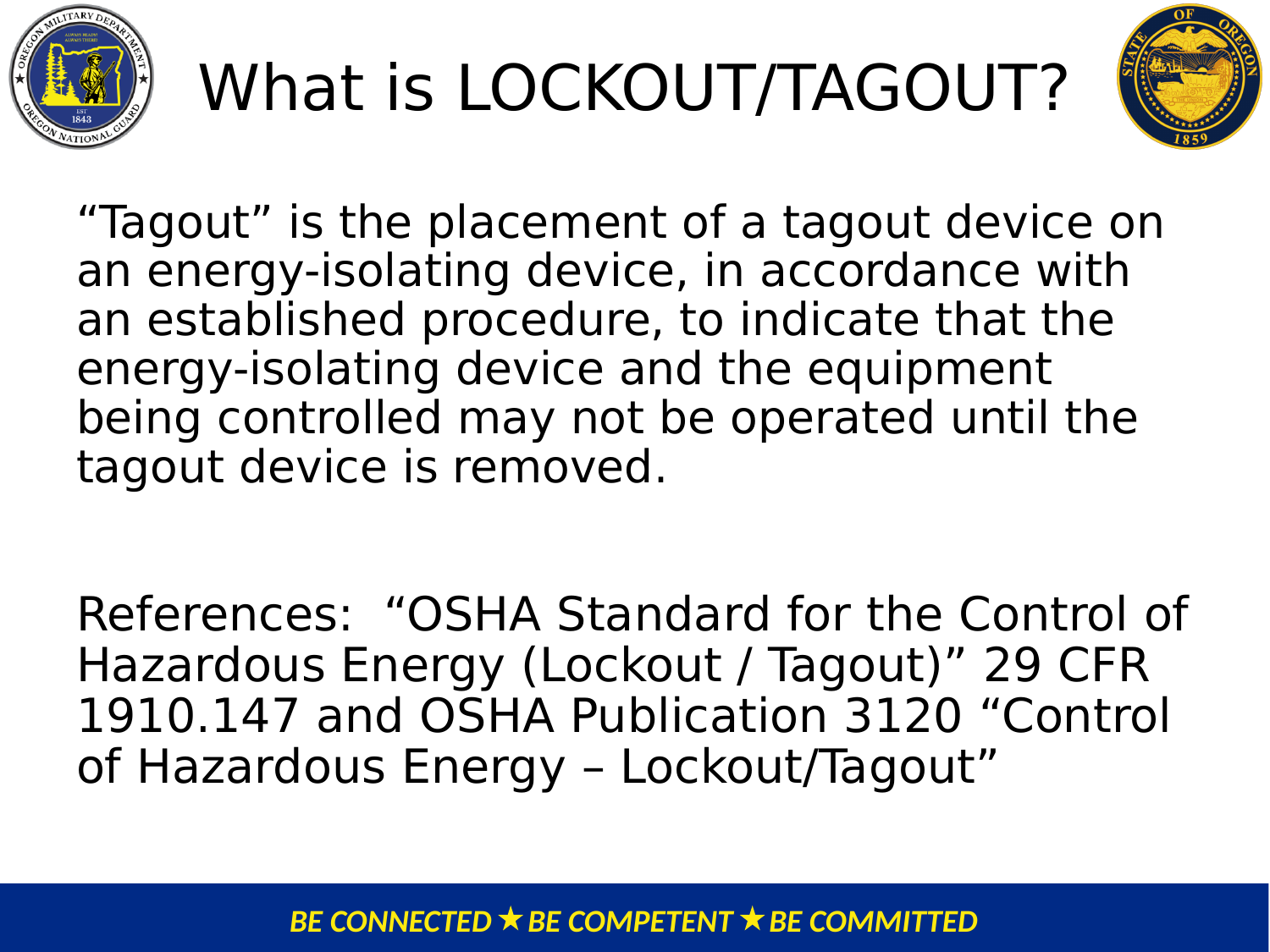

What is LOCKOUT/TAGOUT?
“Tagout” is the placement of a tagout device on an energy-isolating device, in accordance with an established procedure, to indicate that the energy-isolating device and the equipment being controlled may not be operated until the tagout device is removed.

References:  “OSHA Standard for the Control of Hazardous Energy (Lockout / Tagout)” 29 CFR 1910.147 and OSHA Publication 3120 “Control of Hazardous Energy – Lockout/Tagout”